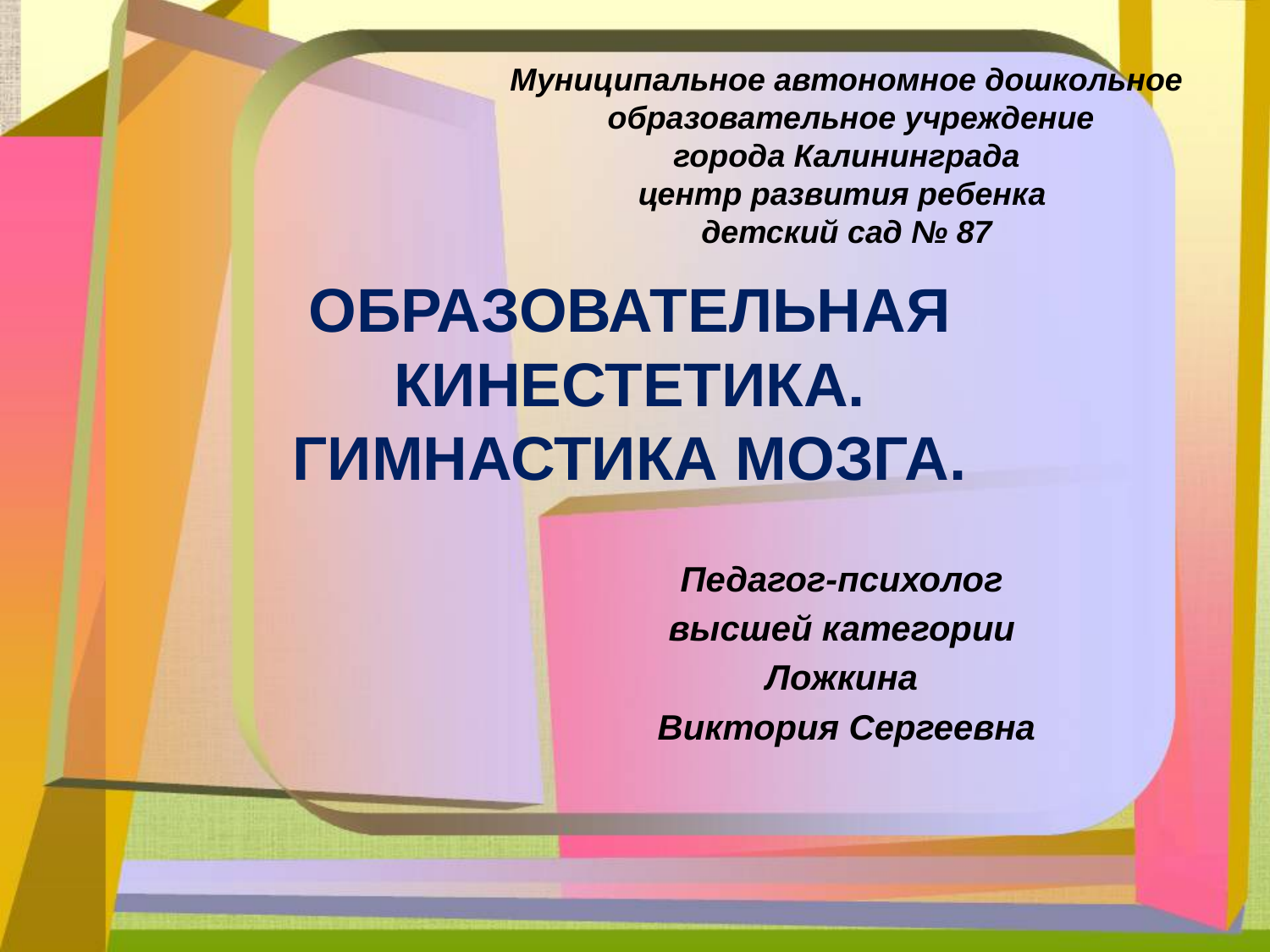

Муниципальное автономное дошкольное
 образовательное учреждение
 города Калининграда
центр развития ребенка
детский сад № 87
ОБРАЗОВАТЕЛЬНАЯ КИНЕСТЕТИКА.
ГИМНАСТИКА МОЗГА.

Педагог-психолог
высшей категории
Ложкина
Виктория Сергеевна